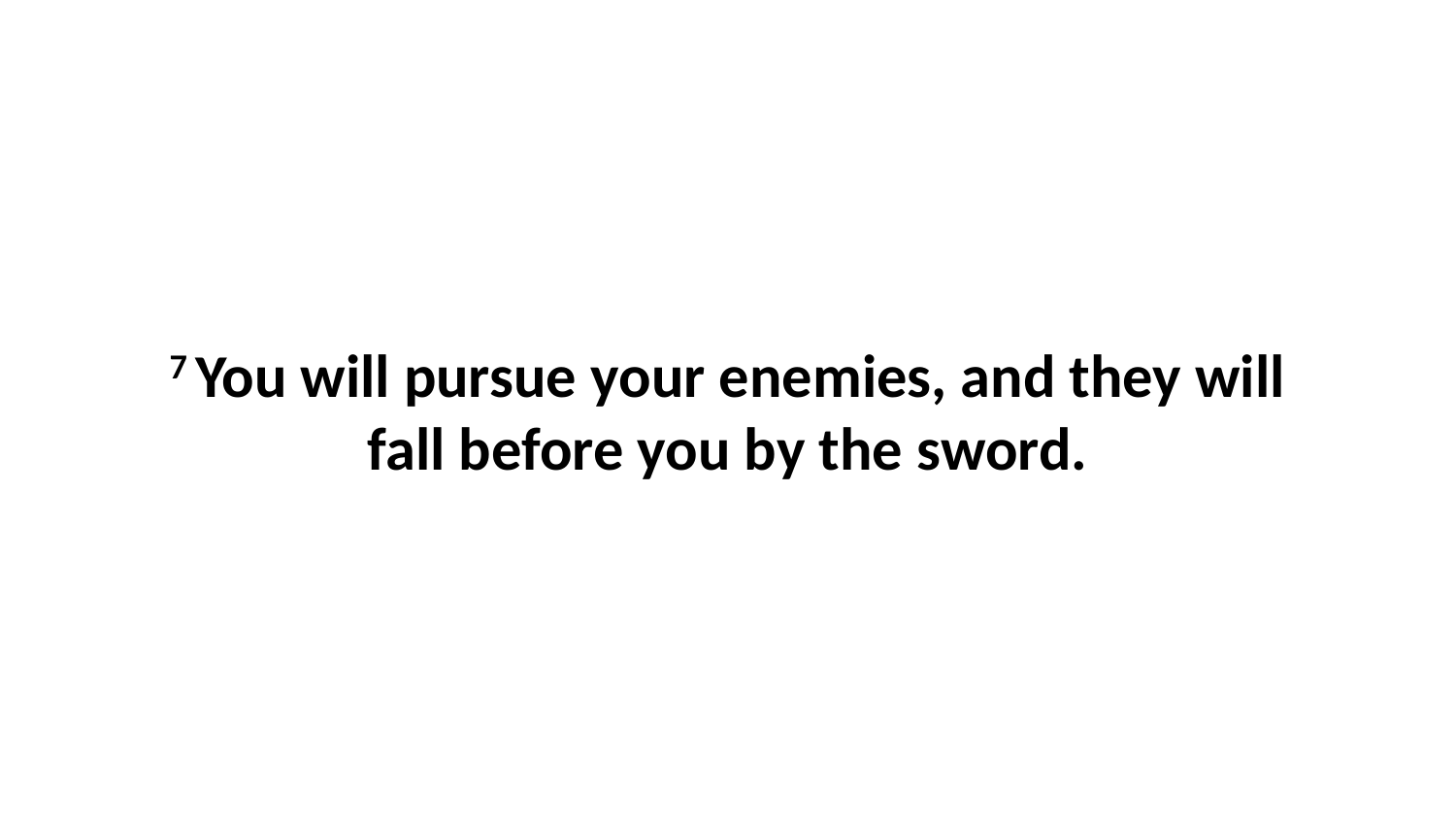

7 You will pursue your enemies, and they will fall before you by the sword.